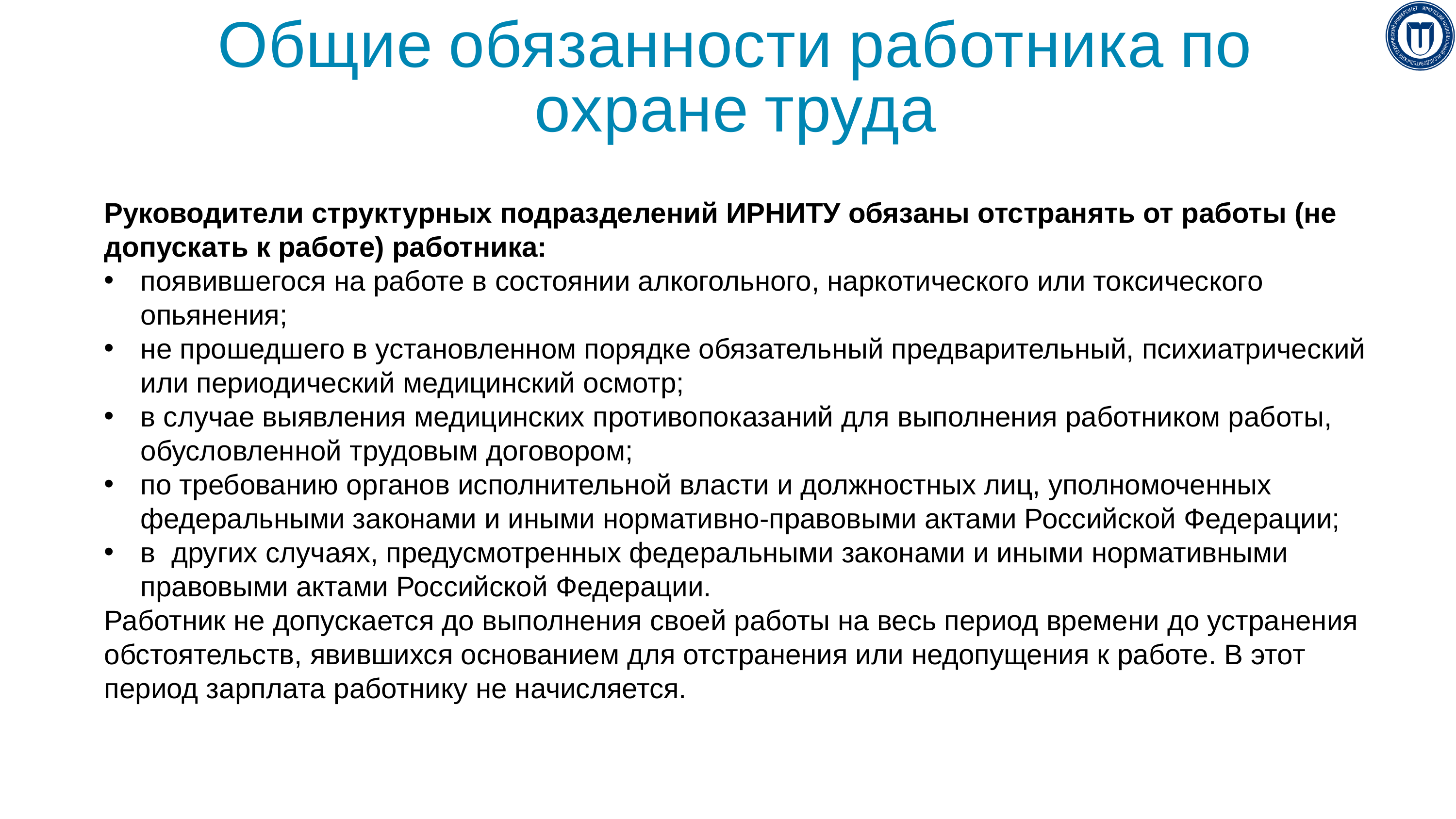

Общие обязанности работника по охране труда
Руководители структурных подразделений ИРНИТУ обязаны отстранять от работы (не допускать к работе) работника:
появившегося на работе в состоянии алкогольного, наркотического или токсического опьянения;
не прошедшего в установленном порядке обязательный предварительный, психиатрический или периодический медицинский осмотр;
в случае выявления медицинских противопоказаний для выполнения работником работы, обусловленной трудовым договором;
по требованию органов исполнительной власти и должностных лиц, уполномоченных федеральными законами и иными нормативно-правовыми актами Российской Федерации;
в  других случаях, предусмотренных федеральными законами и иными нормативными правовыми актами Российской Федерации.
Работник не допускается до выполнения своей работы на весь период времени до устранения обстоятельств, явившихся основанием для отстранения или недопущения к работе. В этот период зарплата работнику не начисляется.